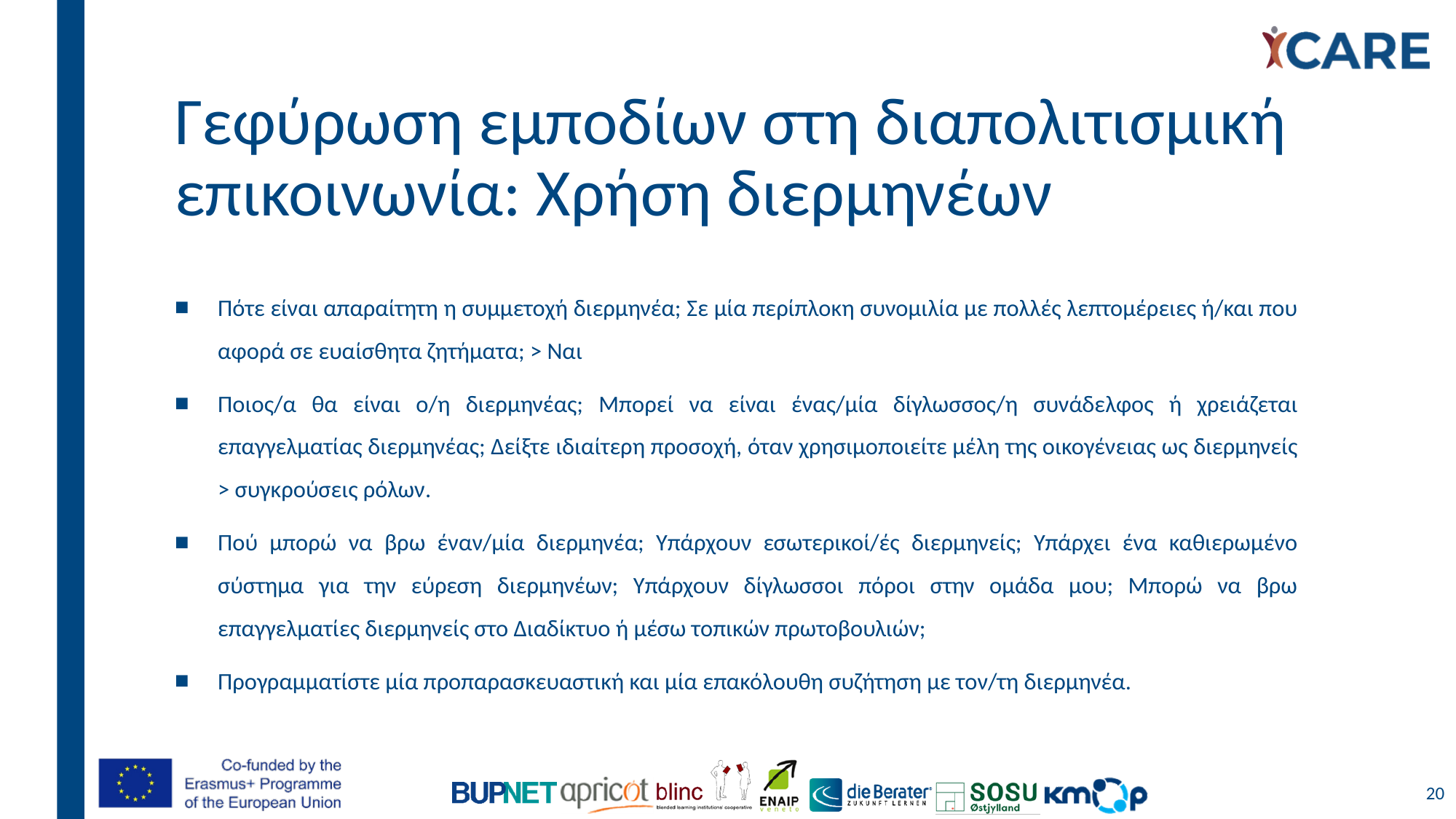

# Γεφύρωση εμποδίων στη διαπολιτισμική επικοινωνία: Χρήση διερμηνέων
Πότε είναι απαραίτητη η συμμετοχή διερμηνέα; Σε μία περίπλοκη συνομιλία με πολλές λεπτομέρειες ή/και που αφορά σε ευαίσθητα ζητήματα; > Ναι
Ποιος/α θα είναι ο/η διερμηνέας; Μπορεί να είναι ένας/μία δίγλωσσος/η συνάδελφος ή χρειάζεται επαγγελματίας διερμηνέας; Δείξτε ιδιαίτερη προσοχή, όταν χρησιμοποιείτε μέλη της οικογένειας ως διερμηνείς > συγκρούσεις ρόλων.
Πού μπορώ να βρω έναν/μία διερμηνέα; Υπάρχουν εσωτερικοί/ές διερμηνείς; Υπάρχει ένα καθιερωμένο σύστημα για την εύρεση διερμηνέων; Υπάρχουν δίγλωσσοι πόροι στην ομάδα μου; Μπορώ να βρω επαγγελματίες διερμηνείς στο Διαδίκτυο ή μέσω τοπικών πρωτοβουλιών;
Προγραμματίστε μία προπαρασκευαστική και μία επακόλουθη συζήτηση με τον/τη διερμηνέα.

20